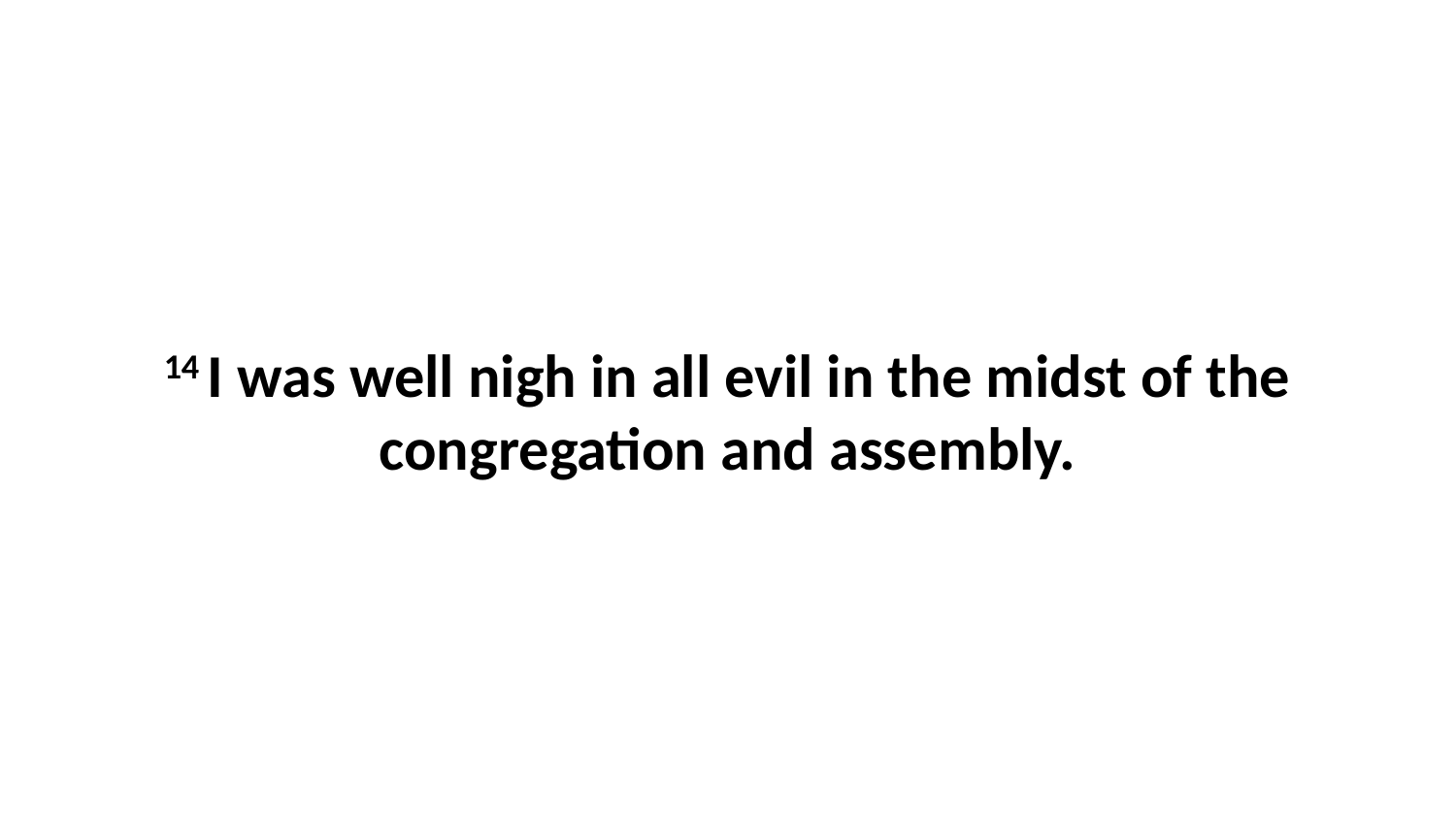

14 I was well nigh in all evil in the midst of the congregation and assembly.